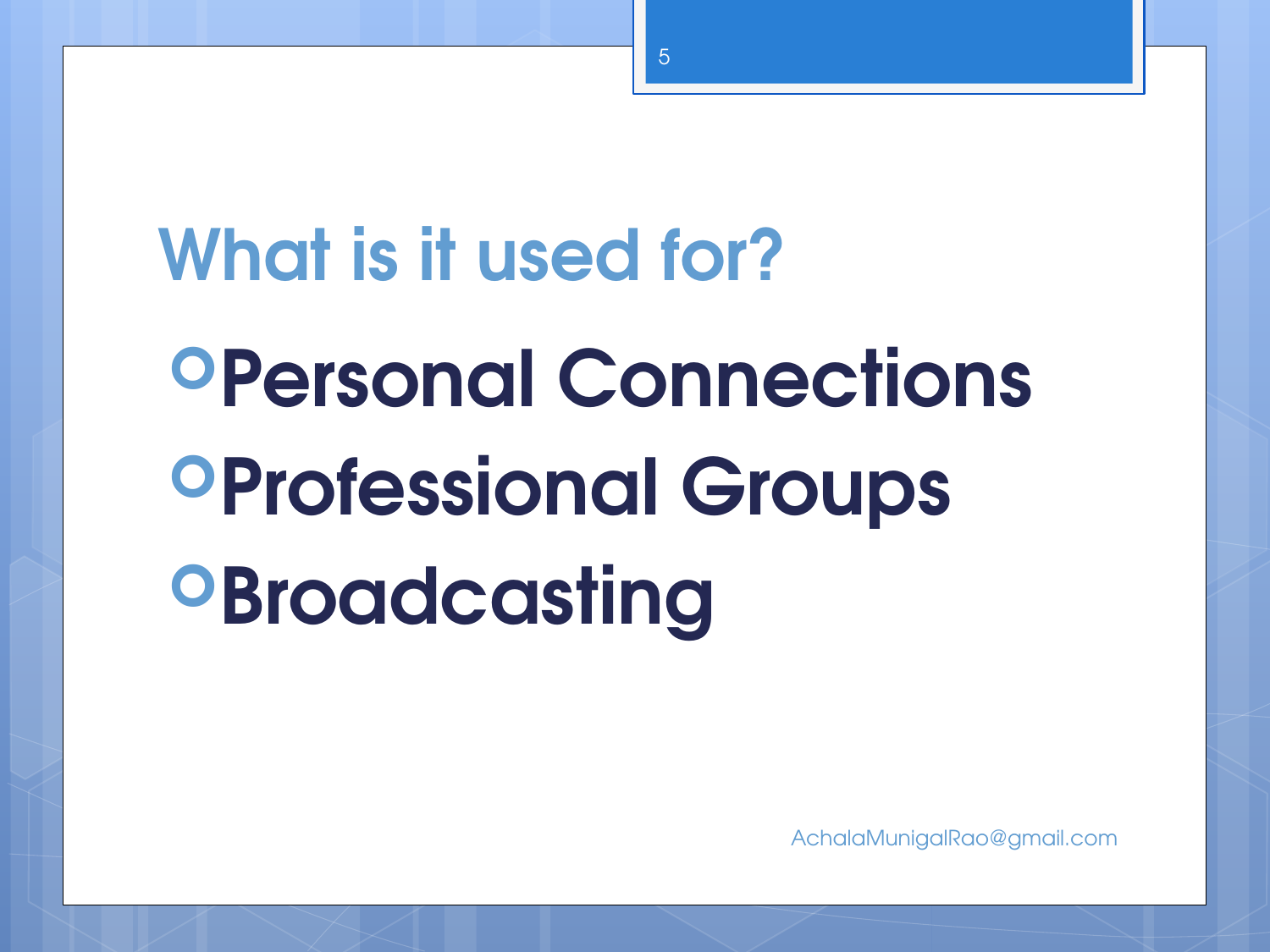

5
# What is it used for?
Personal Connections
Professional Groups
Broadcasting

AchalaMunigalRao@gmail.com